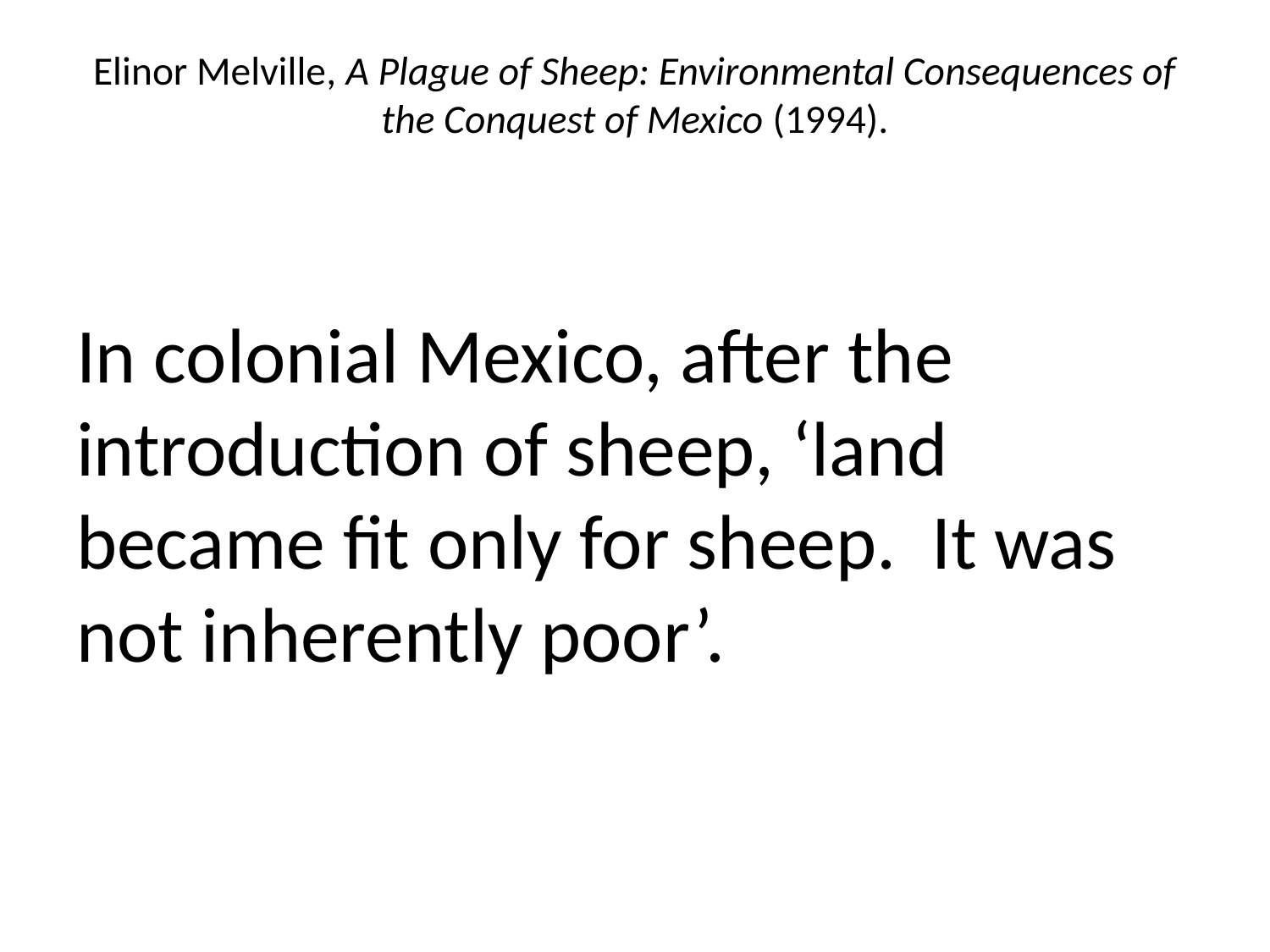

# Elinor Melville, A Plague of Sheep: Environmental Consequences of the Conquest of Mexico (1994).
In colonial Mexico, after the introduction of sheep, ‘land became fit only for sheep.  It was not inherently poor’.